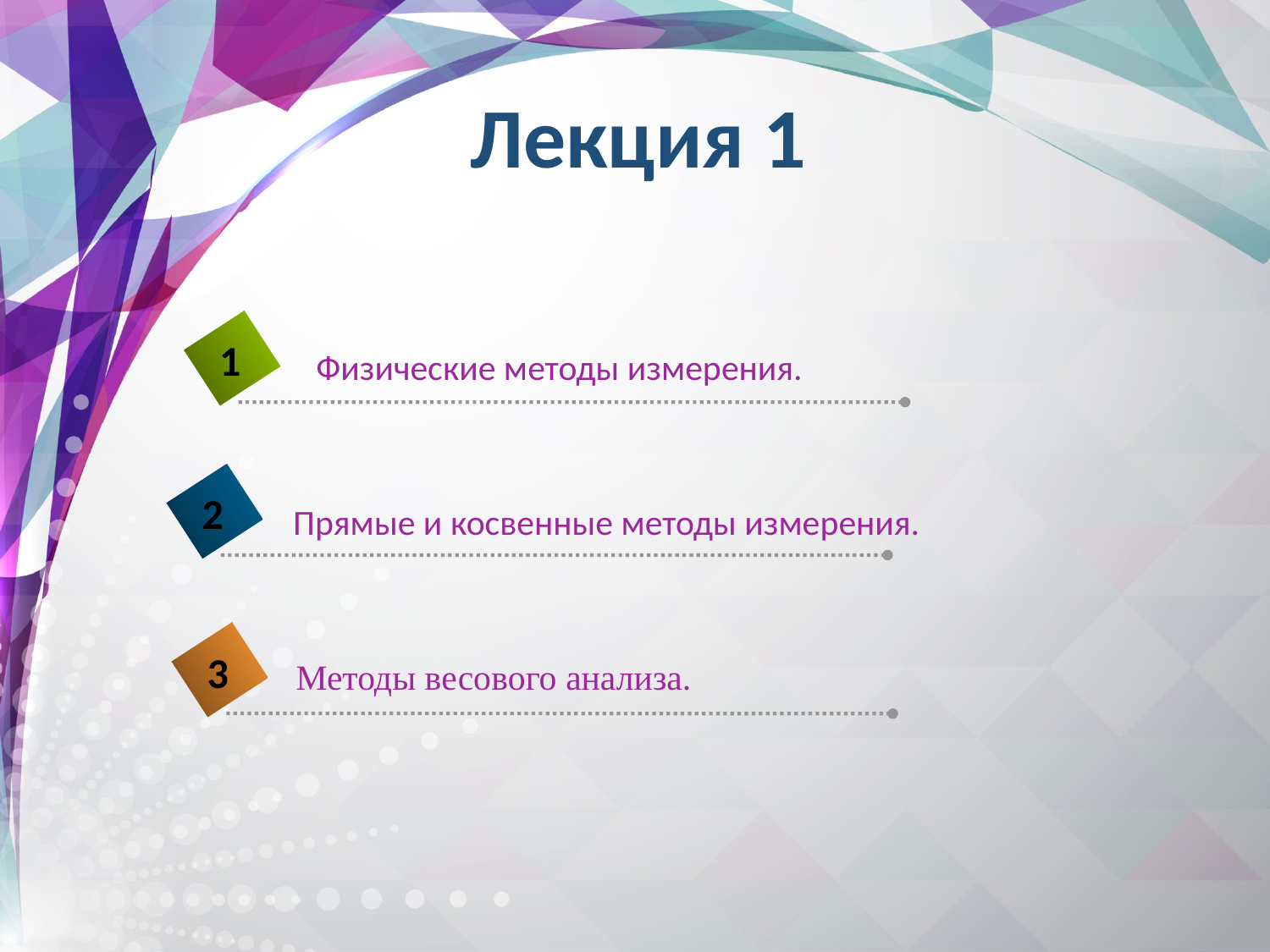

# Лекция 1
Физические методы измерения.

1

Прямые и косвенные методы измерения.

2

Методы весового анализа.

3